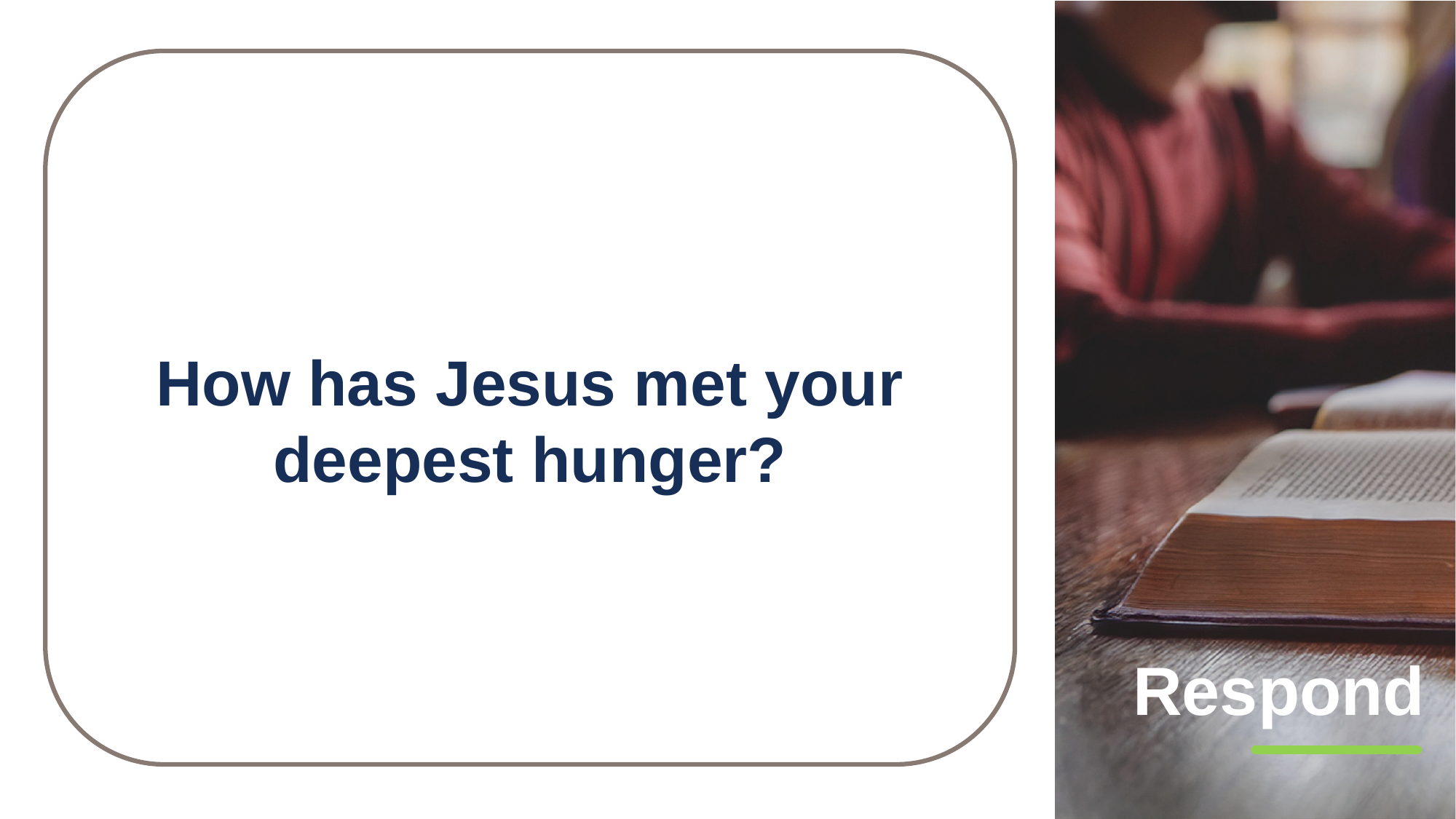

How has Jesus met your deepest hunger?
# Respond